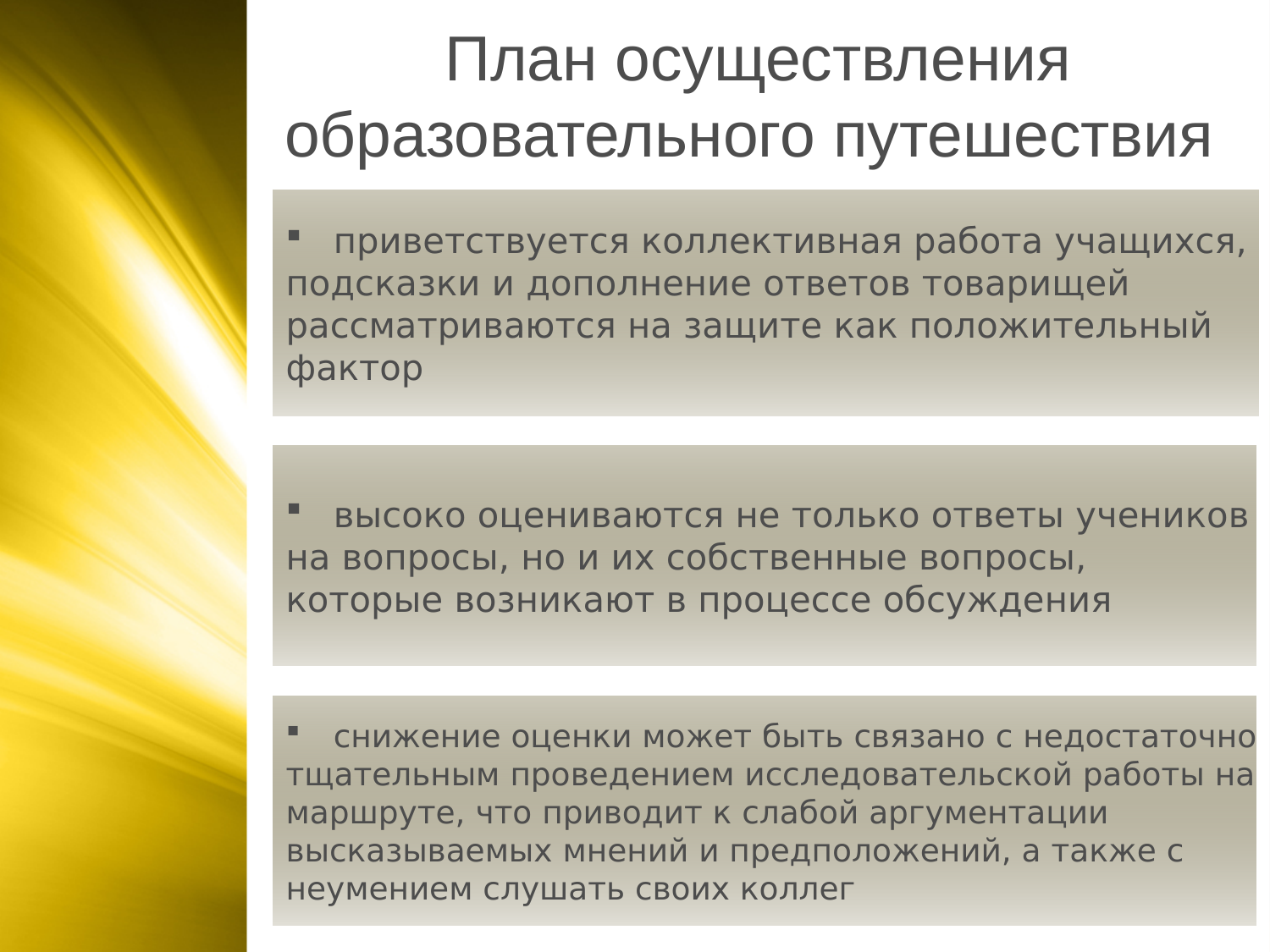

План осуществления образовательного путешествия
приветствуется коллективная работа учащихся,
подсказки и дополнение ответов товарищей
рассматриваются на защите как положительный
фактор
высоко оцениваются не только ответы учеников
на вопросы, но и их собственные вопросы,
которые возникают в процессе обсуждения
снижение оценки может быть связано с недостаточно
тщательным проведением исследовательской работы на
маршруте, что приводит к слабой аргументации
высказываемых мнений и предположений, а также с
неумением слушать своих коллег